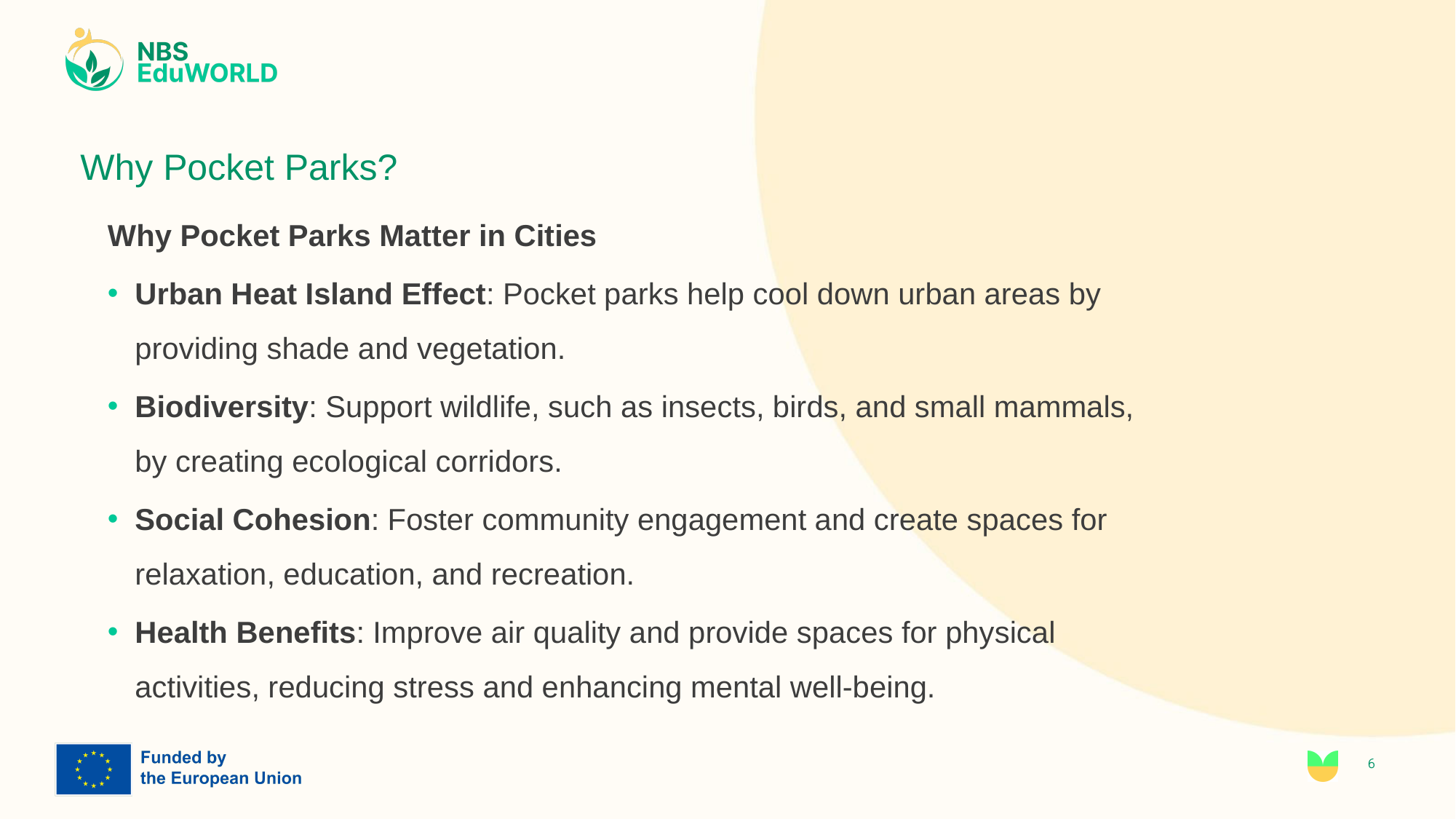

# Why Pocket Parks?
Why Pocket Parks Matter in Cities
Urban Heat Island Effect: Pocket parks help cool down urban areas by providing shade and vegetation.
Biodiversity: Support wildlife, such as insects, birds, and small mammals, by creating ecological corridors.
Social Cohesion: Foster community engagement and create spaces for relaxation, education, and recreation.
Health Benefits: Improve air quality and provide spaces for physical activities, reducing stress and enhancing mental well-being.
6